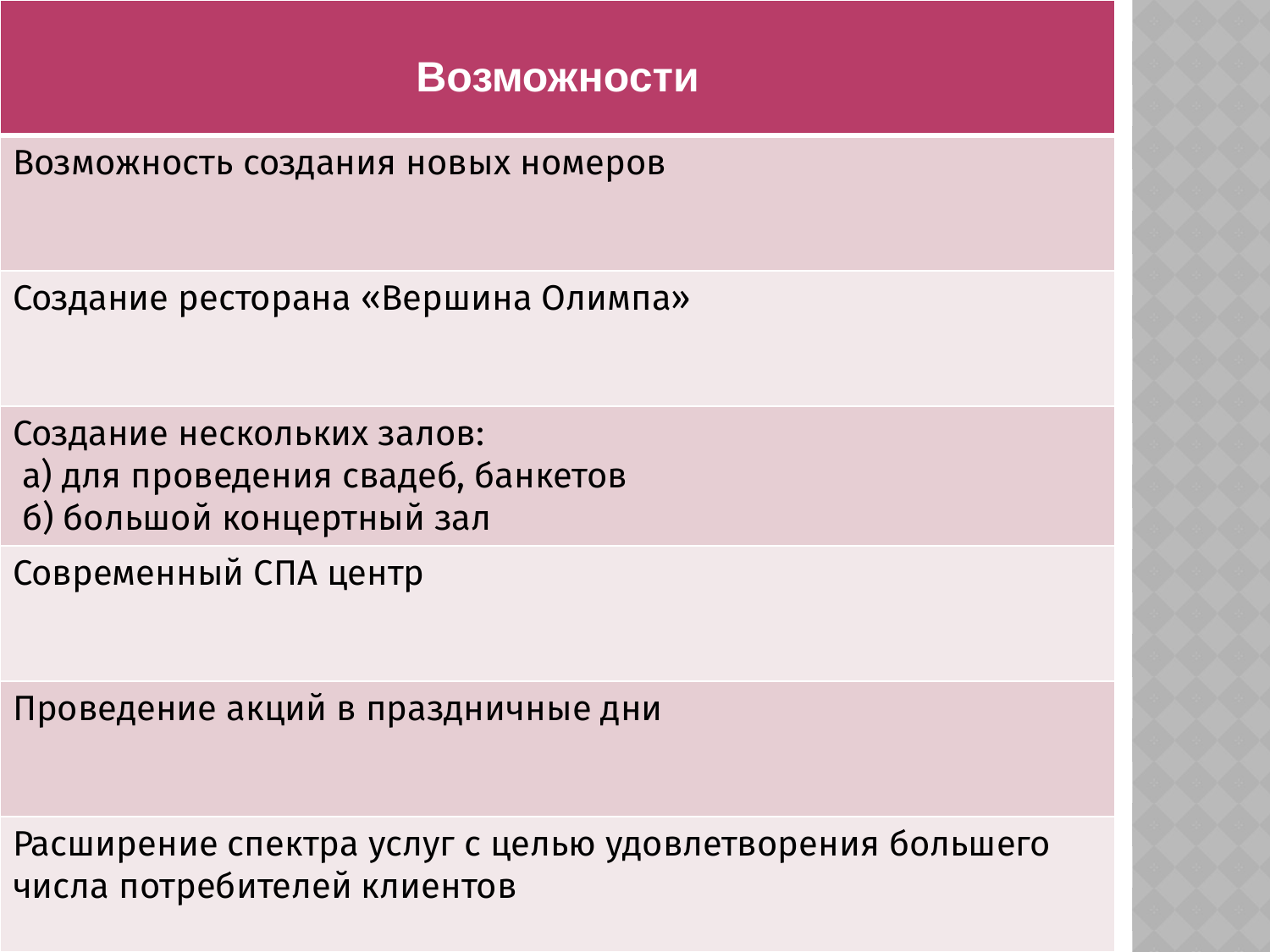

| Возможности |
| --- |
| Возможность создания новых номеров |
| Создание ресторана «Вершина Олимпа» |
| Создание нескольких залов: а) для проведения свадеб, банкетов б) большой концертный зал |
| Современный СПА центр |
| Проведение акций в праздничные дни |
| Расширение спектра услуг с целью удовлетворения большего числа потребителей клиентов |